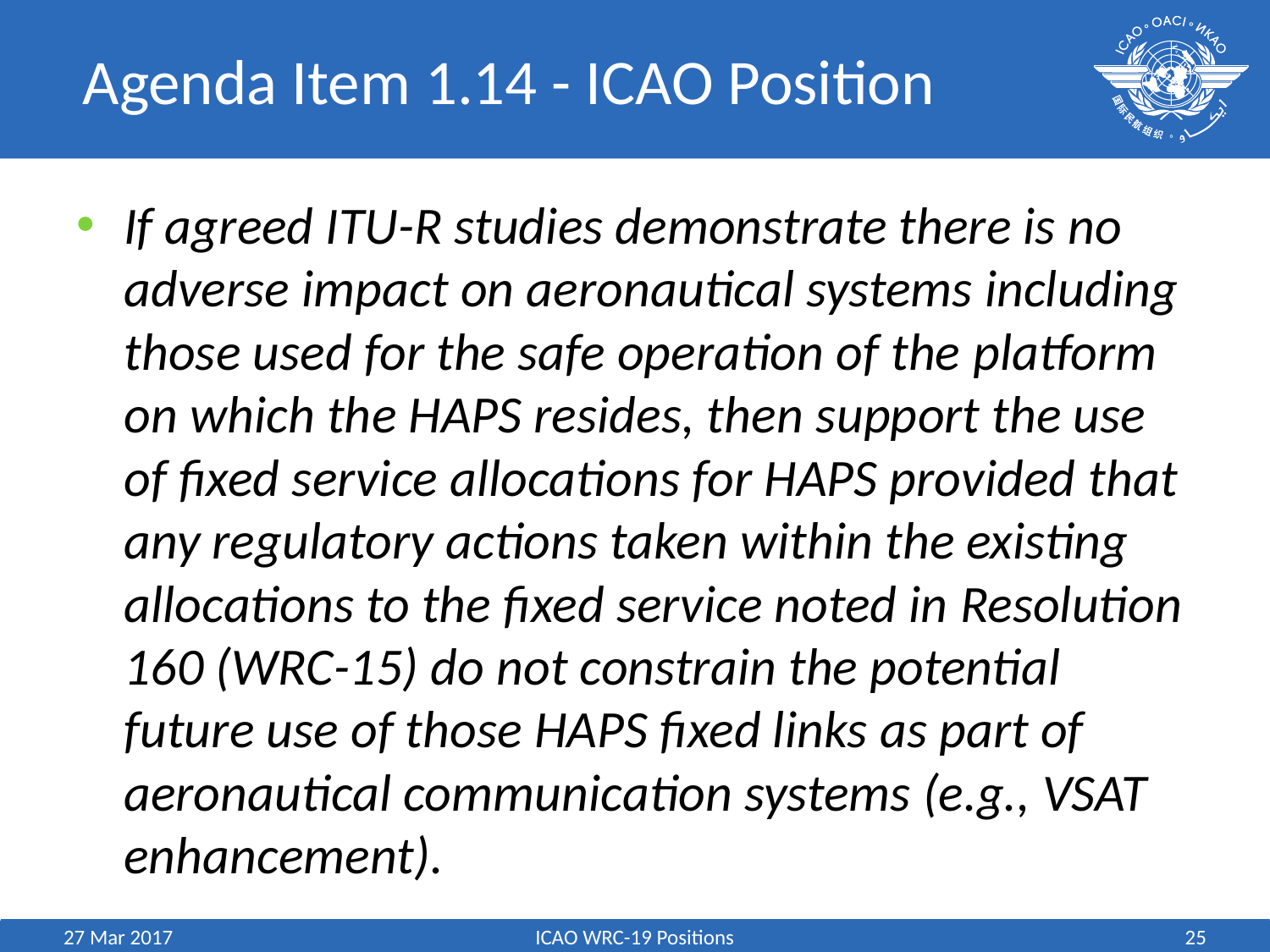

# Agenda Item 1.14 - ICAO Position
If agreed ITU-R studies demonstrate there is no adverse impact on aeronautical systems including those used for the safe operation of the platform on which the HAPS resides, then support the use of fixed service allocations for HAPS provided that any regulatory actions taken within the existing allocations to the fixed service noted in Resolution 160 (WRC-15) do not constrain the potential future use of those HAPS fixed links as part of aeronautical communication systems (e.g., VSAT enhancement).

27 Mar 2017
ICAO WRC-19 Positions
25